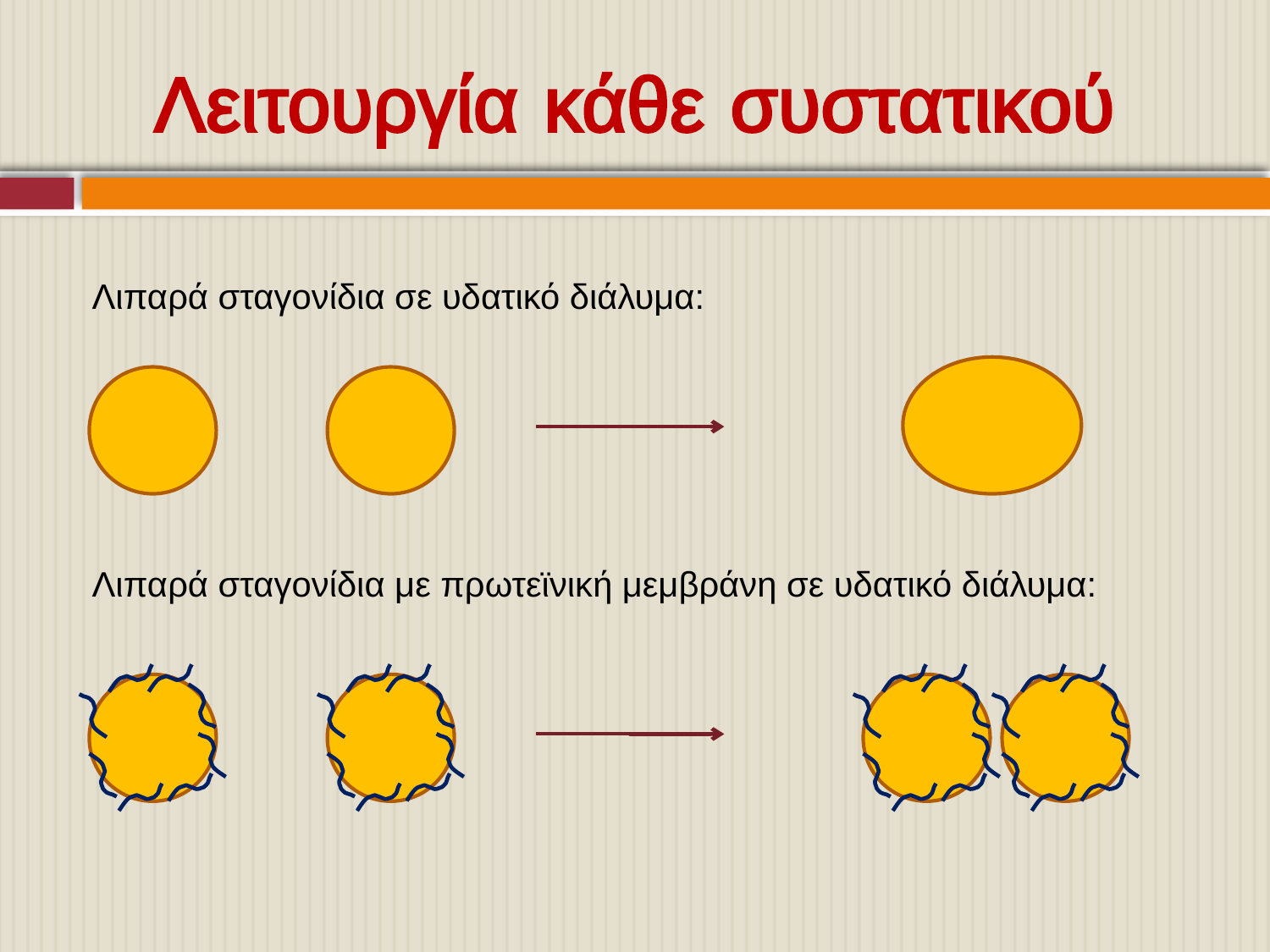

# Λειτουργία κάθε συστατικού
Λιπαρά σταγονίδια σε υδατικό διάλυμα:

Λιπαρά σταγονίδια με πρωτεϊνική μεμβράνη σε υδατικό διάλυμα: